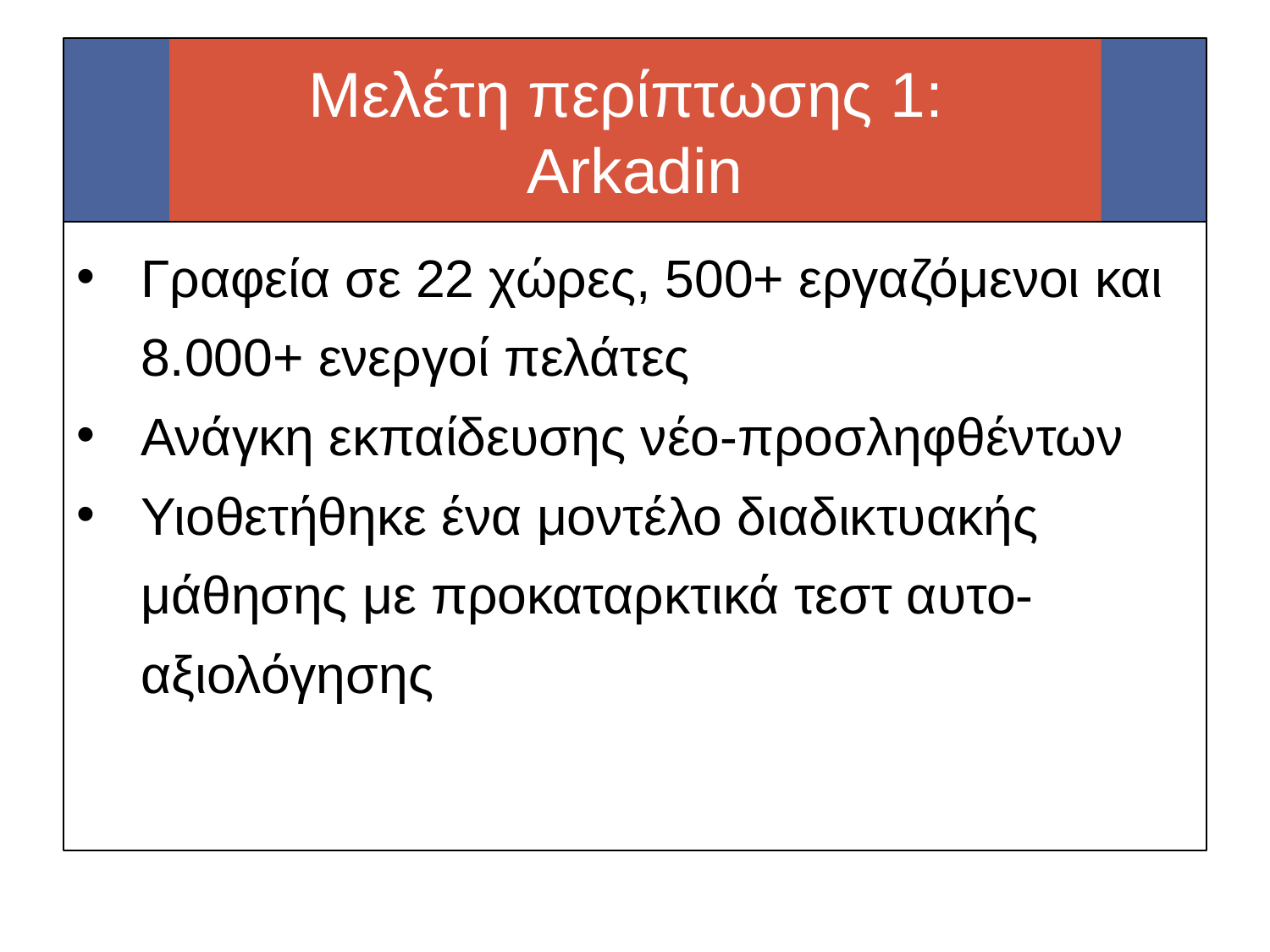

# Μελέτη περίπτωσης 1: Arkadin

Γραφεία σε 22 χώρες, 500+ εργαζόμενοι και 8.000+ ενεργοί πελάτες
Ανάγκη εκπαίδευσης νέο-προσληφθέντων
Υιοθετήθηκε ένα μοντέλο διαδικτυακής μάθησης με προκαταρκτικά τεστ αυτο-αξιολόγησης